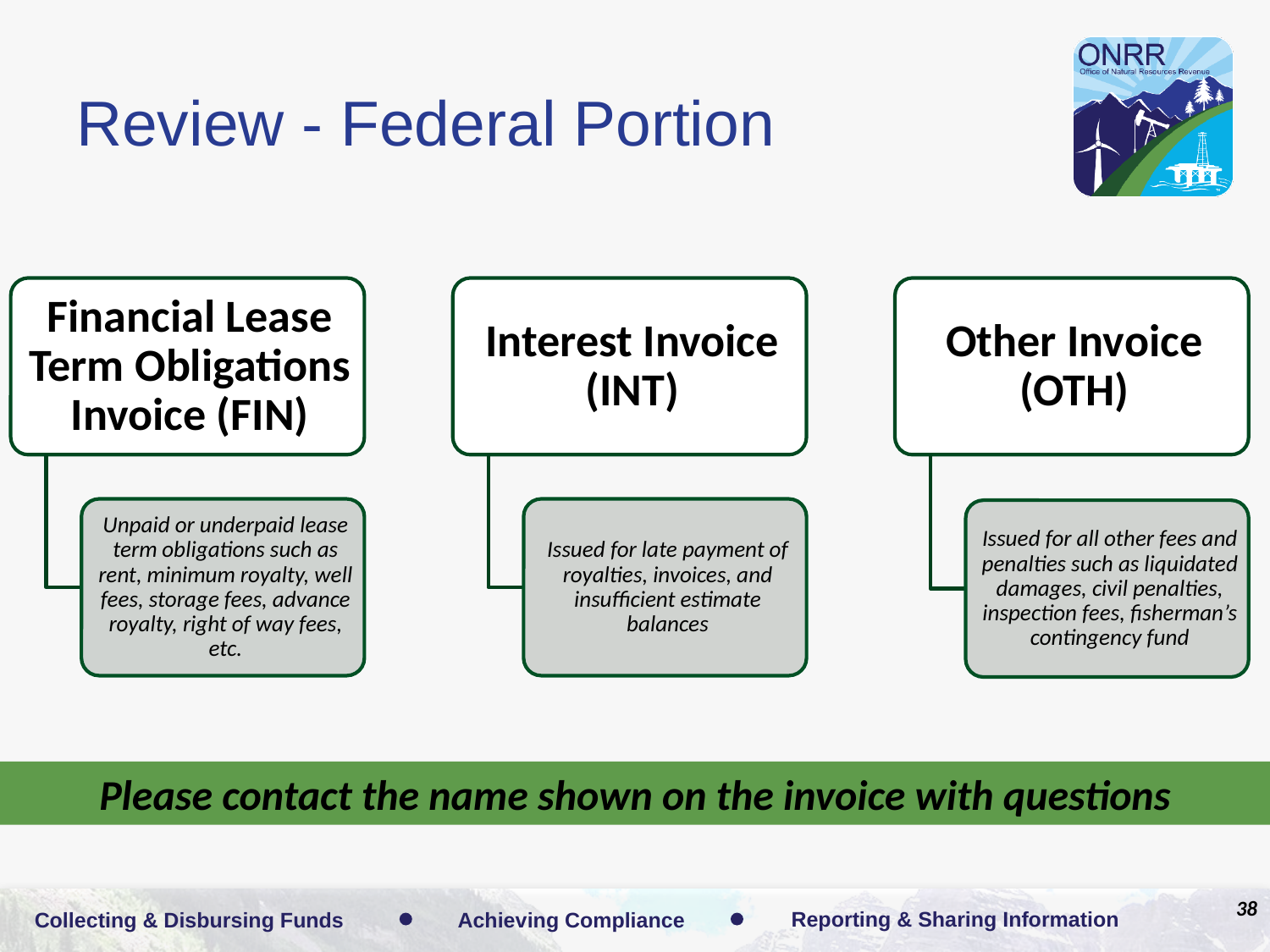

# Review - Federal Portion
Financial Lease Term Obligations Invoice (FIN)
Unpaid or underpaid lease term obligations such as rent, minimum royalty, well fees, storage fees, advance royalty, right of way fees, etc.
Interest Invoice (INT)
Issued for late payment of royalties, invoices, and insufficient estimate balances
Other Invoice (OTH)
Issued for all other fees and penalties such as liquidated damages, civil penalties, inspection fees, fisherman’s contingency fund
Please contact the name shown on the invoice with questions
38